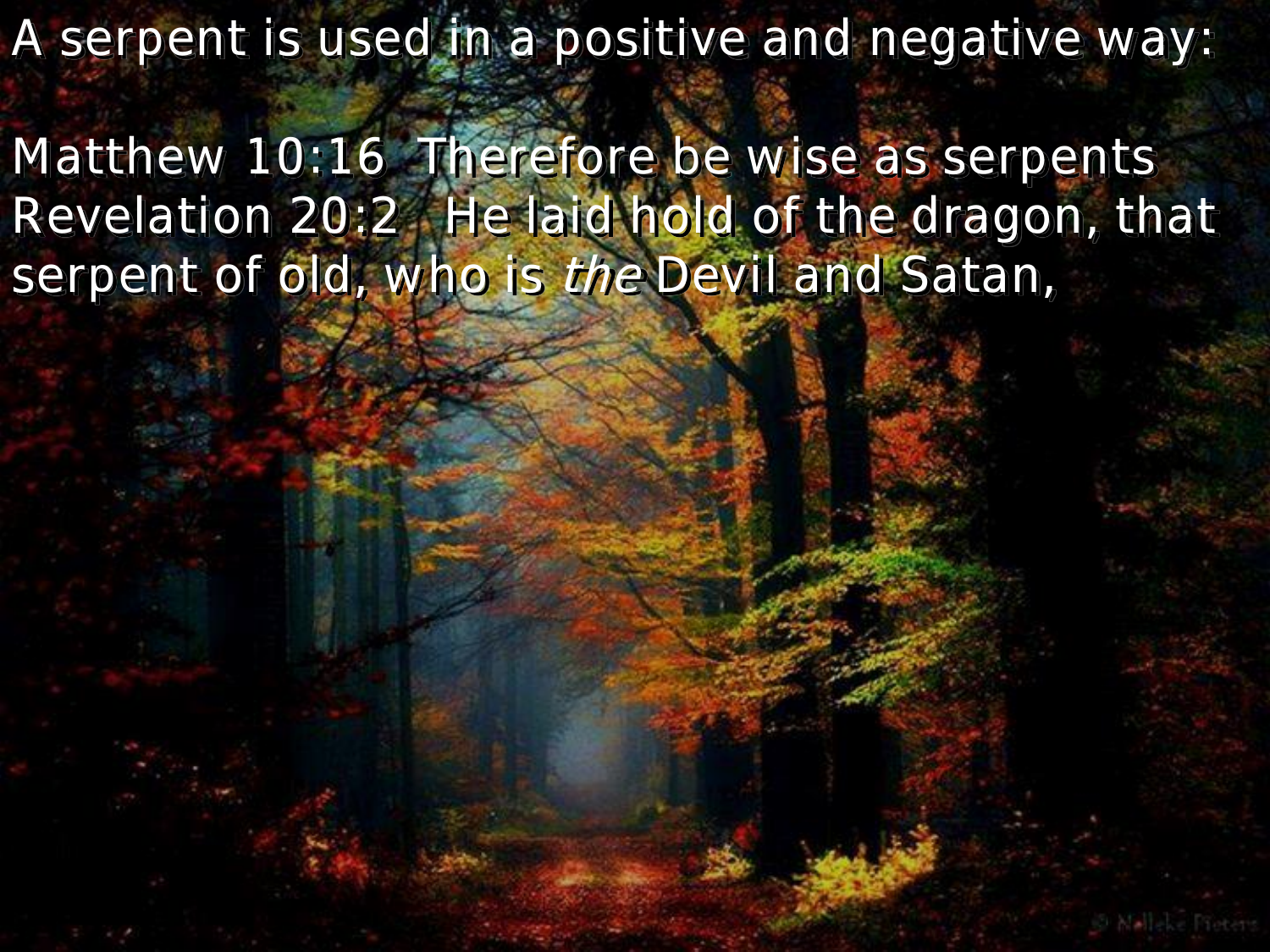

A serpent is used in a positive and negative way:

Matthew 10:16  Therefore be wise as serpents
Revelation 20:2   He laid hold of the dragon, that serpent of old, who is the Devil and Satan,